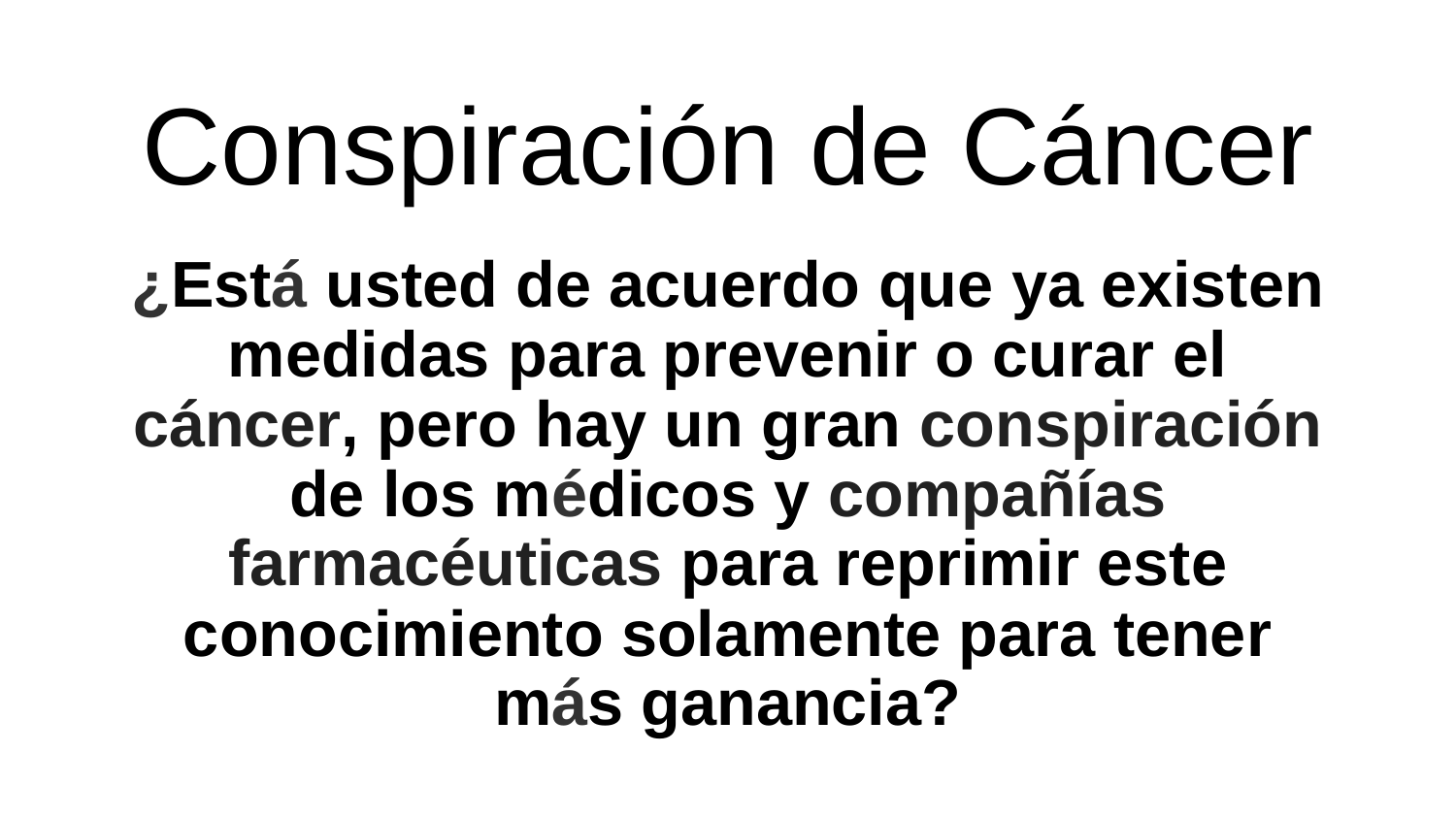

# Conspiración de Cáncer
¿Está usted de acuerdo que ya existen medidas para prevenir o curar el cáncer, pero hay un gran conspiración de los médicos y compañías farmacéuticas para reprimir este conocimiento solamente para tener más ganancia?